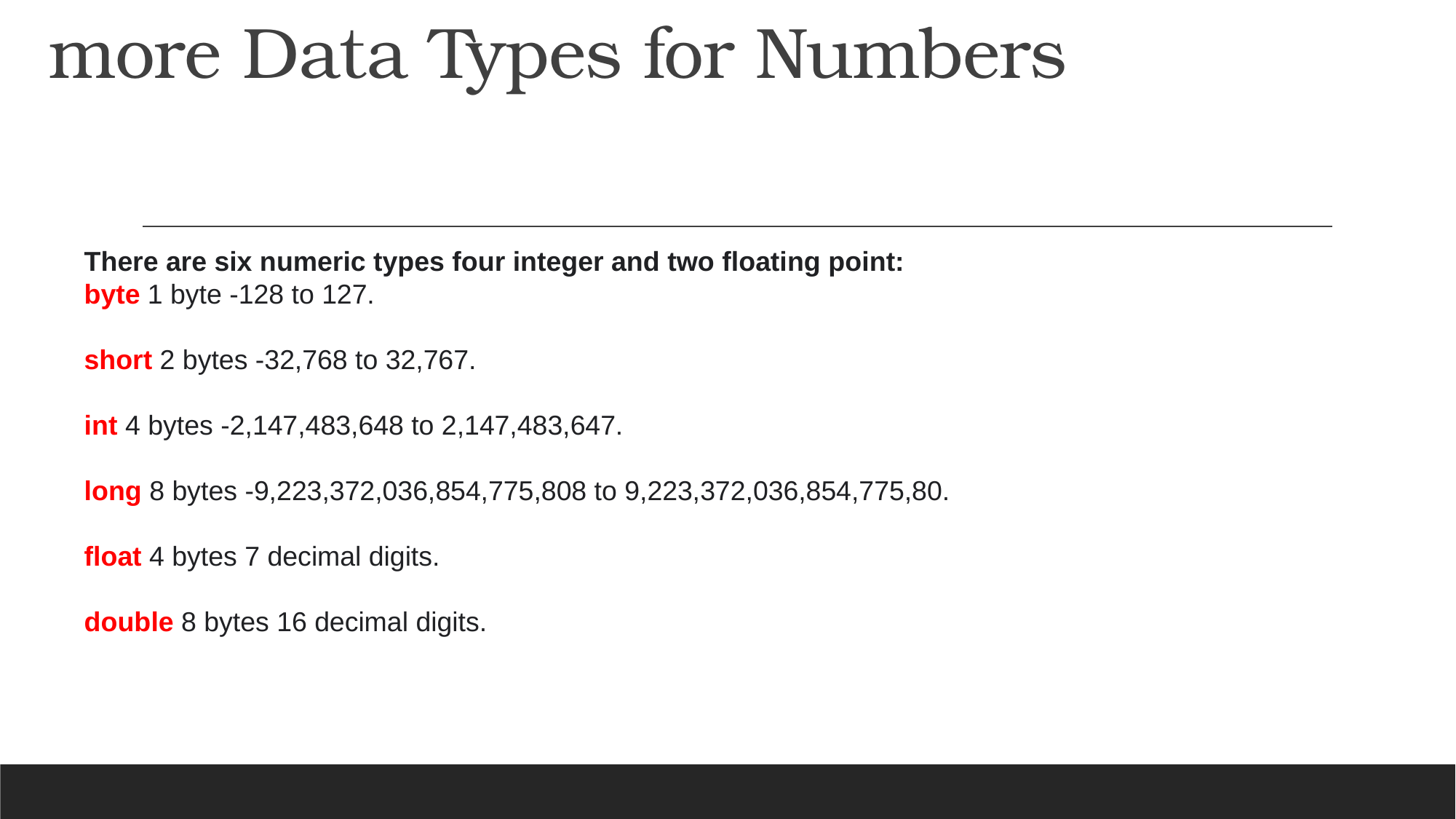

# more Data Types for Numbers
There are six numeric types four integer and two floating point:
byte 1 byte -128 to 127.

short 2 bytes -32,768 to 32,767.

int 4 bytes -2,147,483,648 to 2,147,483,647.

long 8 bytes -9,223,372,036,854,775,808 to 9,223,372,036,854,775,80.

float 4 bytes 7 decimal digits.

double 8 bytes 16 decimal digits.